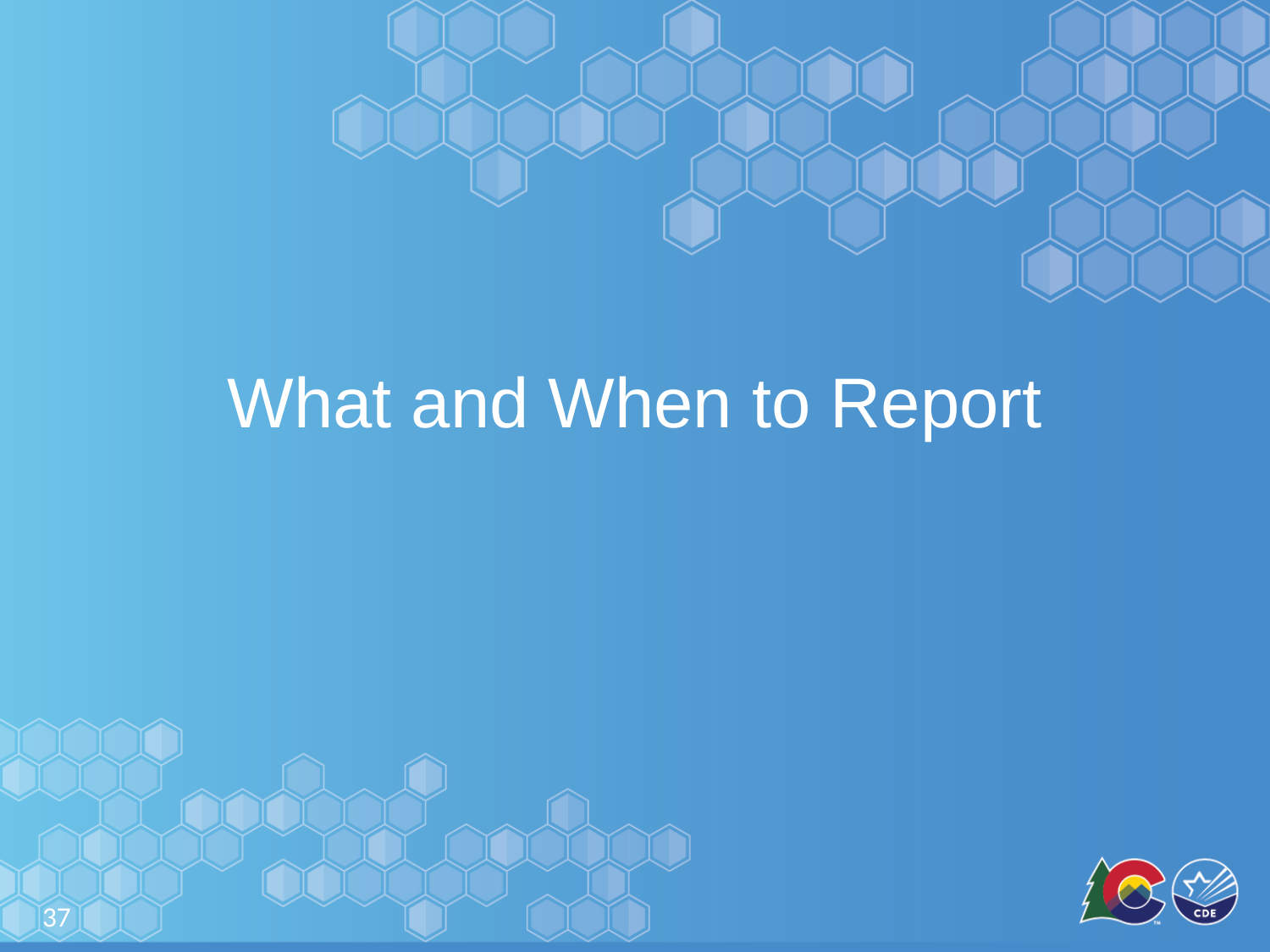

# What and When to Report
37